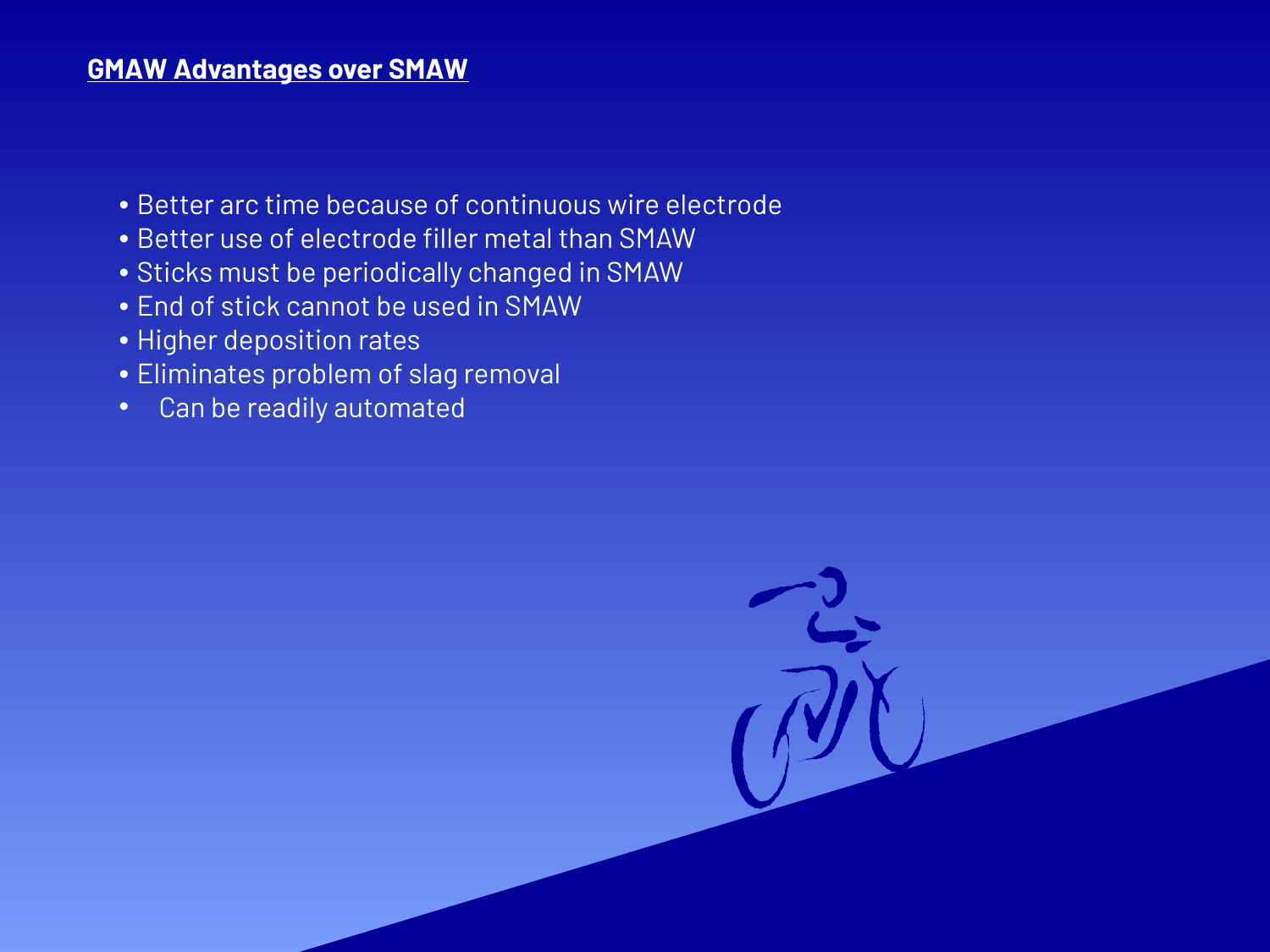

GMAW Advantages over SMAW

• Better arc time because of continuous wire electrode
• Better use of electrode filler metal than SMAW
• Sticks must be periodically changed in SMAW
• End of stick cannot be used in SMAW
• Higher deposition rates
• Eliminates problem of slag removal
Can be readily automated